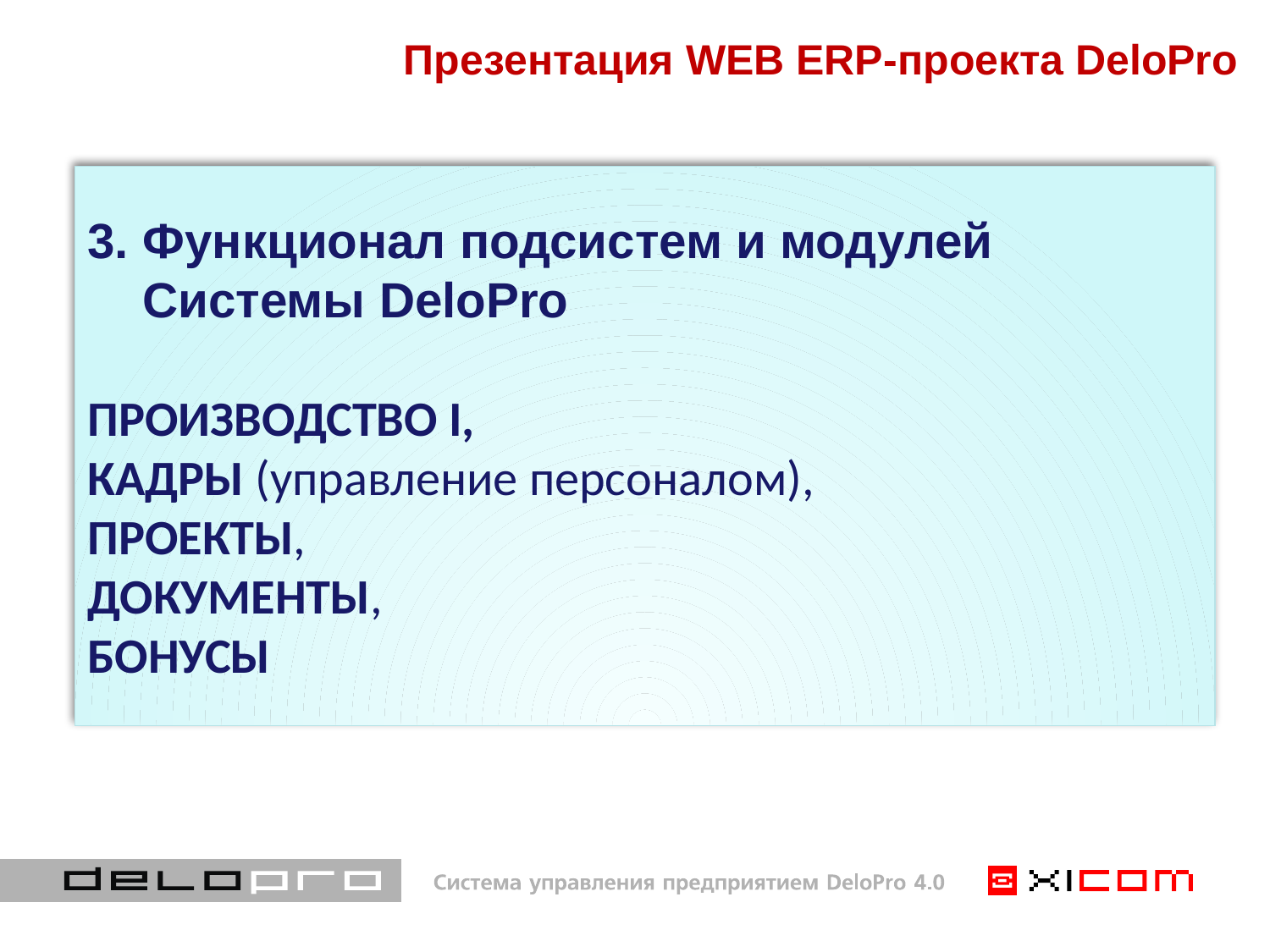

Презентация WEB ERP-проекта DeloPro
# 3. Функционал подсистем и модулей Системы DeloPro ПРОИЗВОДСТВО I, КАДРЫ (управление персоналом), ПРОЕКТЫ, ДОКУМЕНТЫ, БОНУСЫ